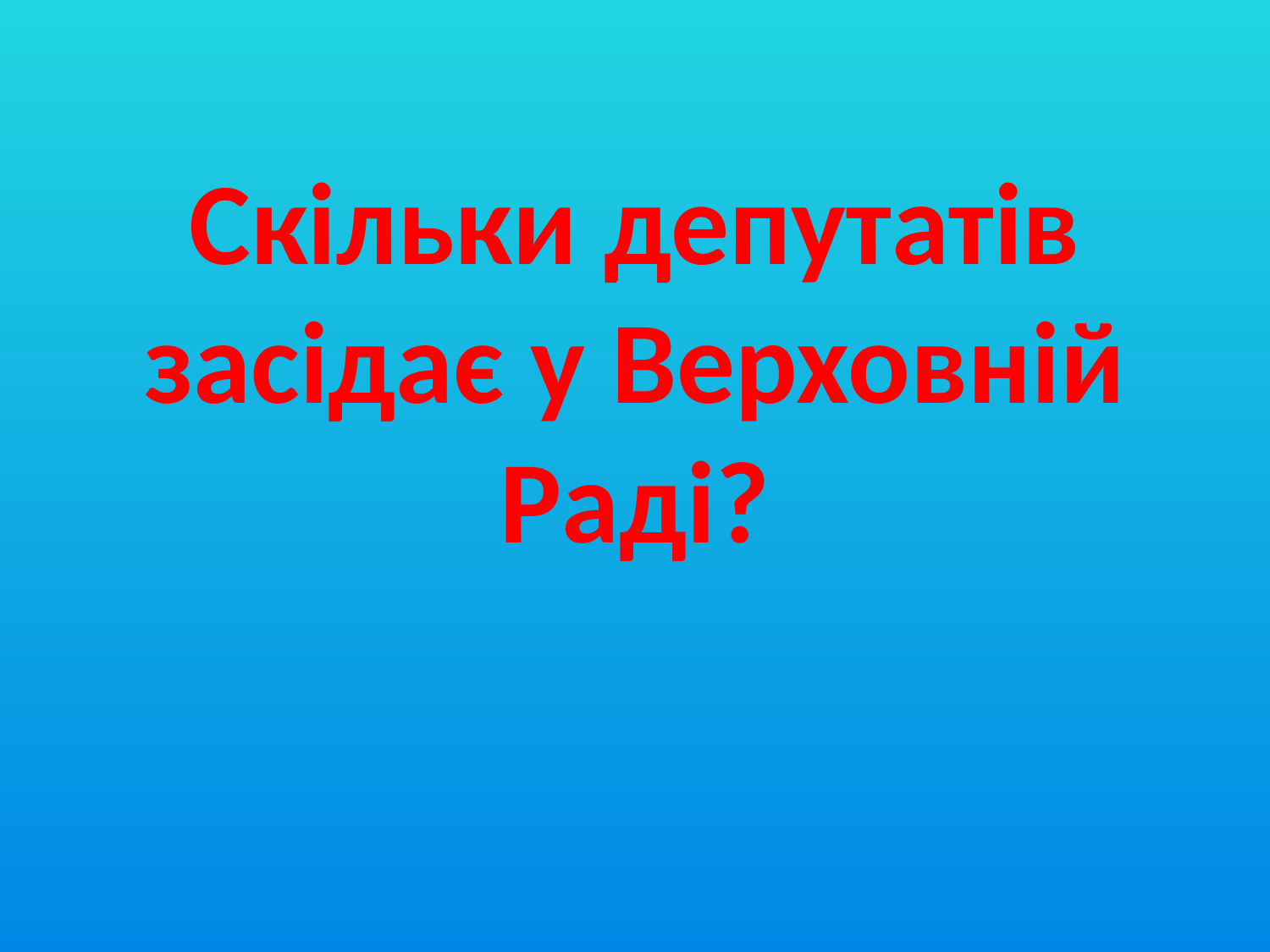

# Скільки депутатів засідає у Верховній Раді?